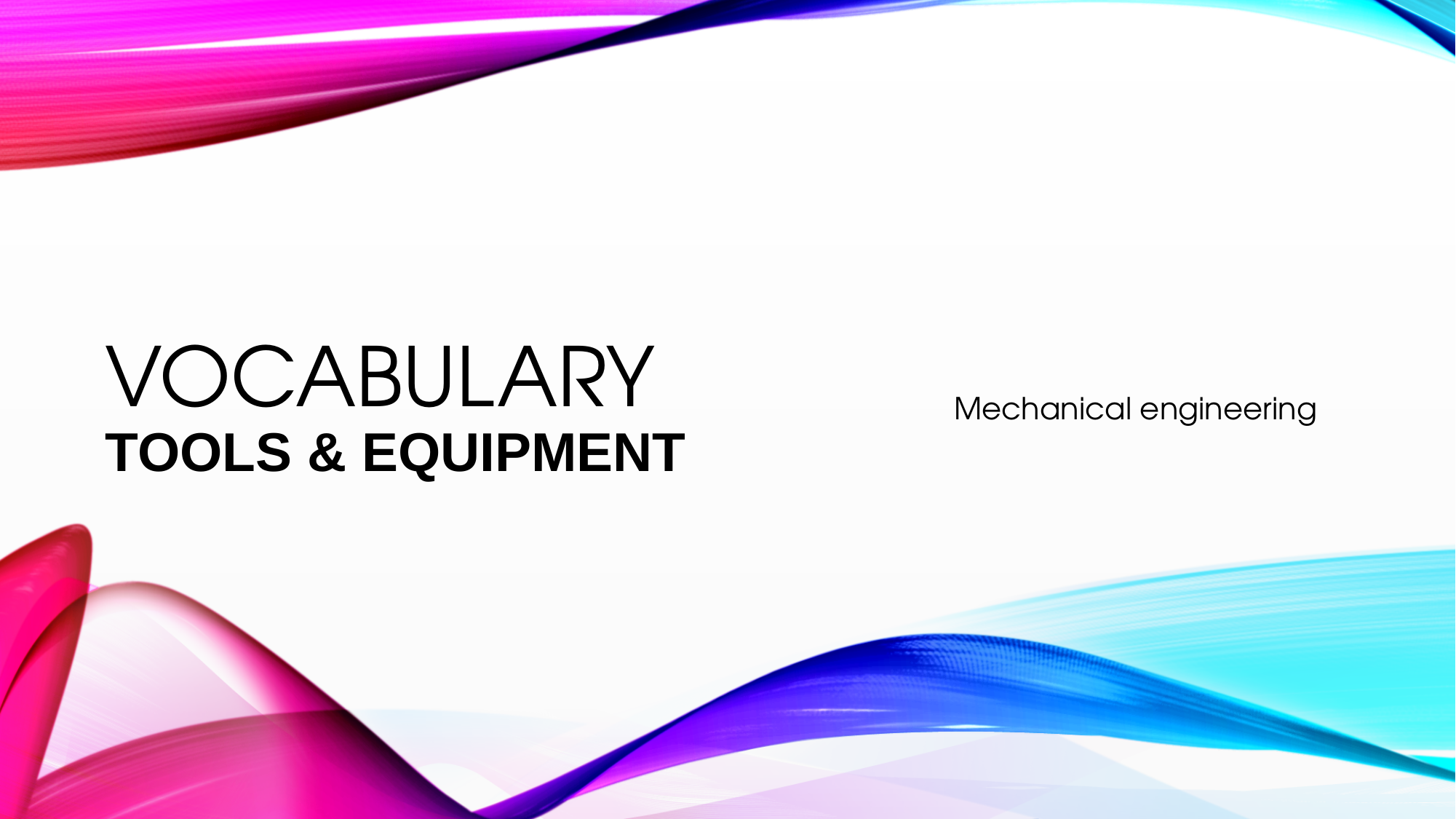

# Vocabulary tools & equipment
Mechanical engineering